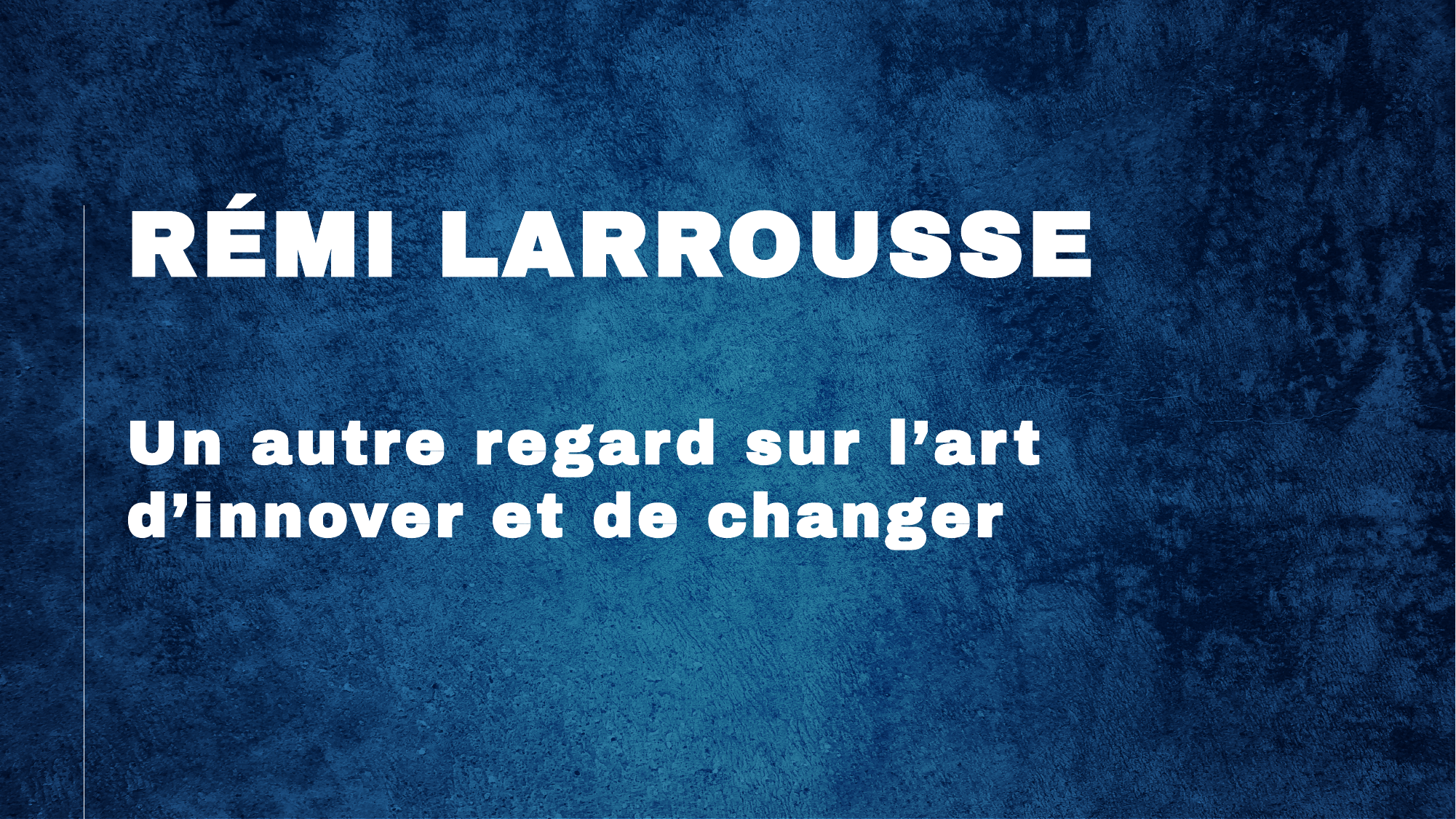

RÉMI LARROUSSE

Un autre regard sur l’art d’innover et de changer